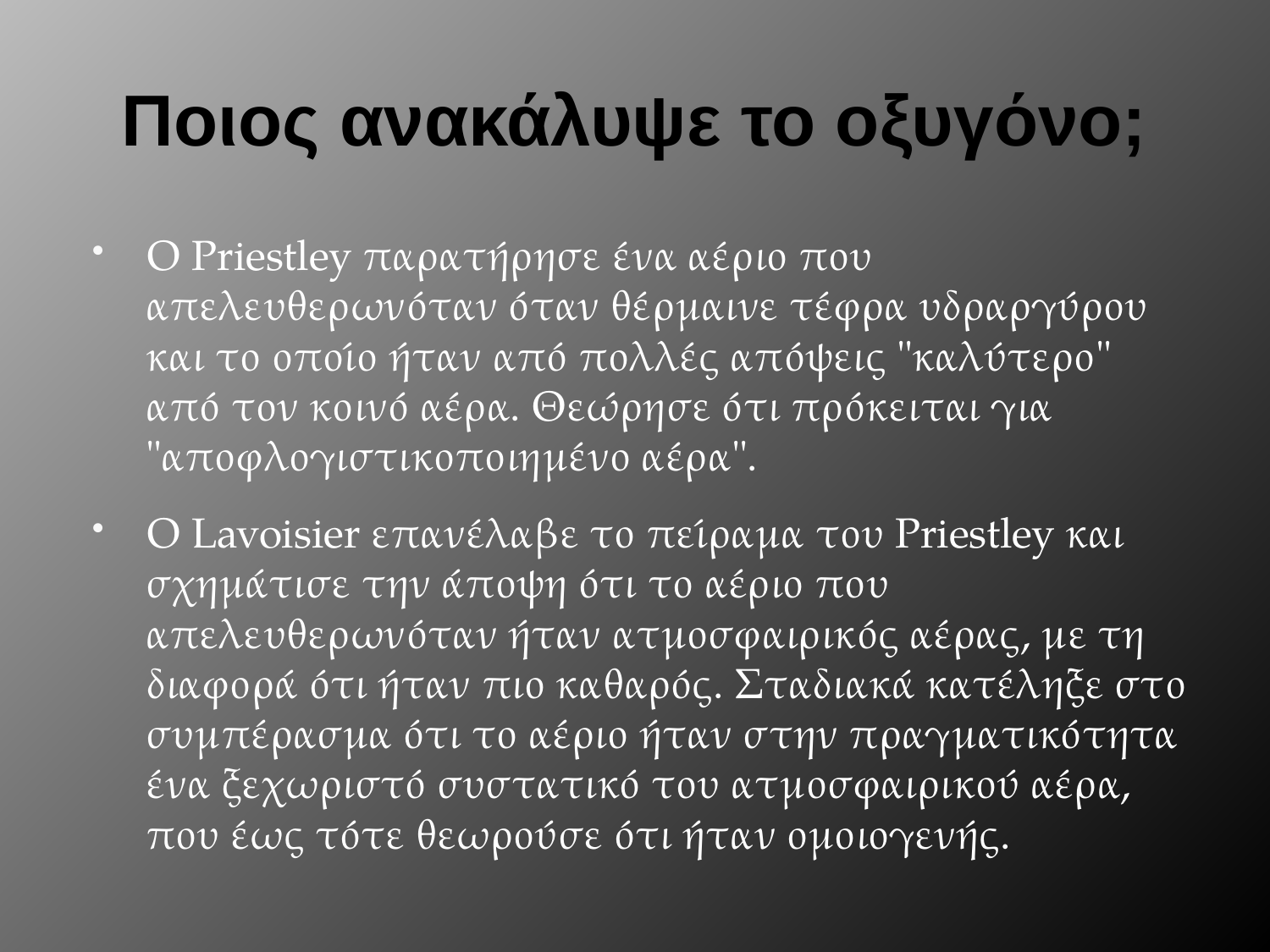

# Ποιος ανακάλυψε το οξυγόνο;
Ο Priestley παρατήρησε ένα αέριο που απελευθερωνόταν όταν θέρμαινε τέφρα υδραργύρου και το οποίο ήταν από πολλές απόψεις "καλύτερο" από τον κοινό αέρα. Θεώρησε ότι πρόκειται για "αποφλογιστικοποιημένο αέρα".
Ο Lavoisier επανέλαβε το πείραμα του Priestley και σχημάτισε την άποψη ότι το αέριο που απελευθερωνόταν ήταν ατμοσφαιρικός αέρας, με τη διαφορά ότι ήταν πιο καθαρός. Σταδιακά κατέληξε στο συμπέρασμα ότι το αέριο ήταν στην πραγματικότητα ένα ξεχωριστό συστατικό του ατμοσφαιρικού αέρα, που έως τότε θεωρούσε ότι ήταν ομοιογενής.